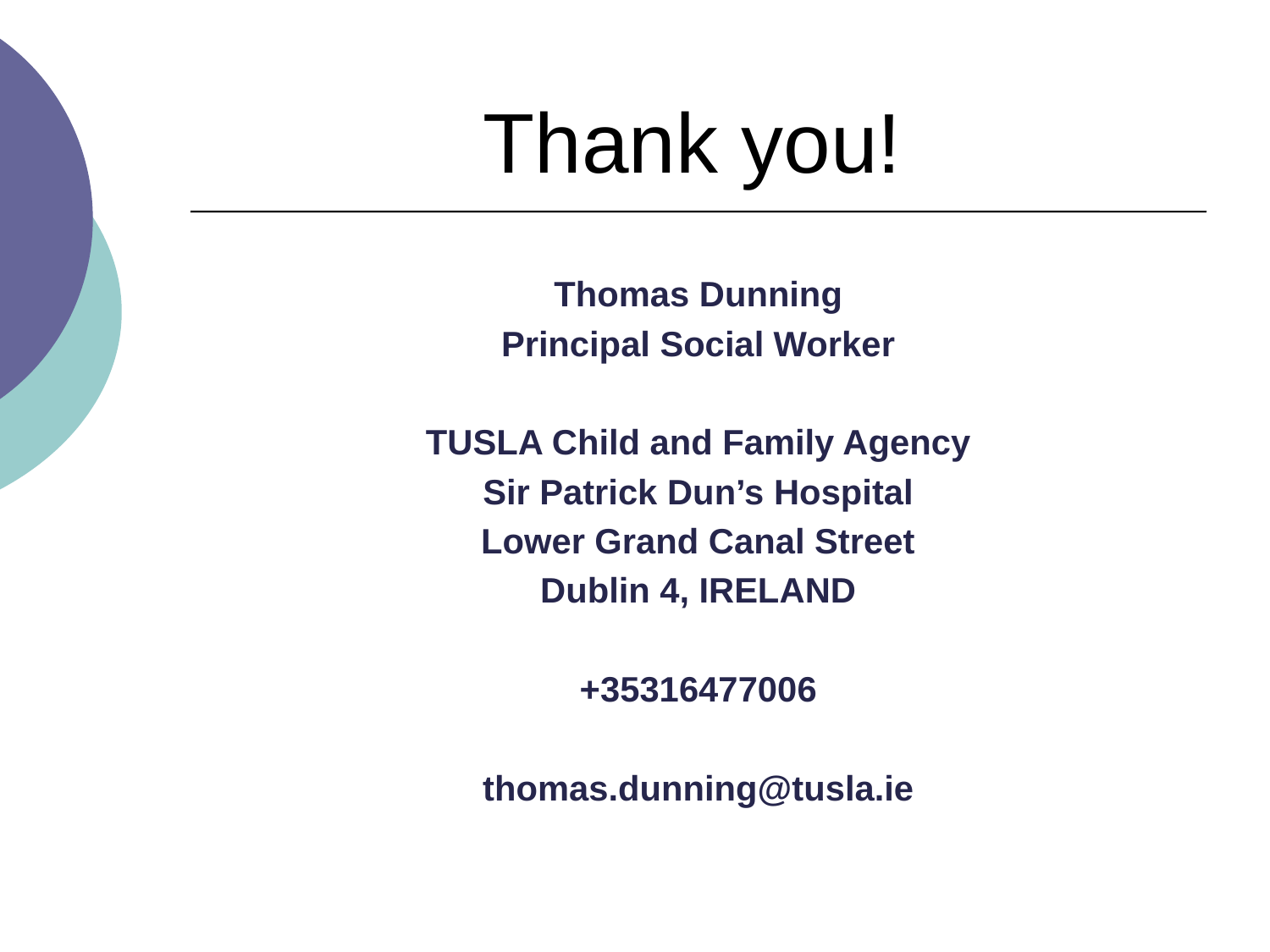

# Thank you!

Thomas Dunning
Principal Social Worker

TUSLA Child and Family Agency
Sir Patrick Dun’s Hospital
Lower Grand Canal Street
Dublin 4, IRELAND

+35316477006

thomas.dunning@tusla.ie